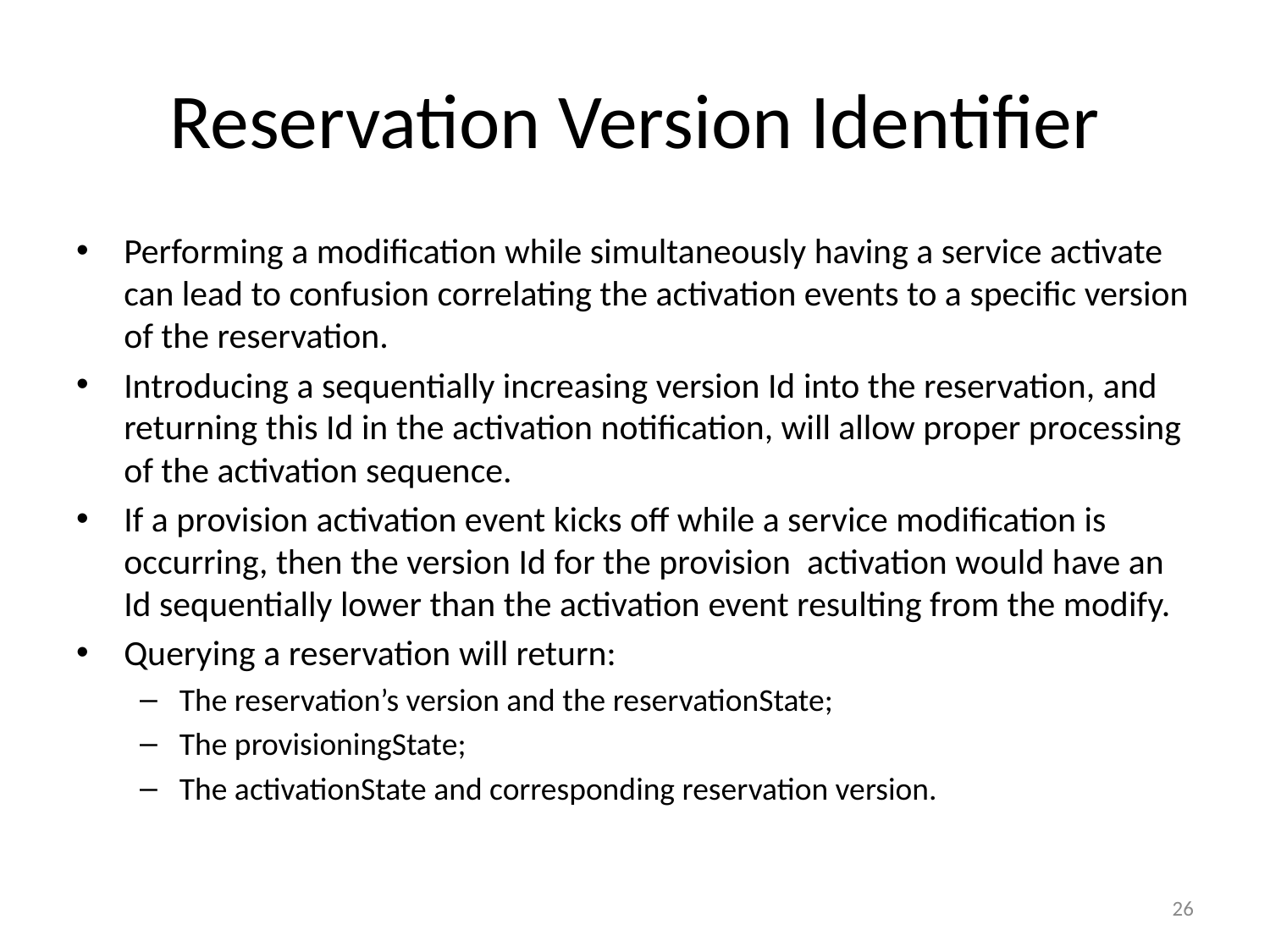

# Reservation Version Identifier
Performing a modification while simultaneously having a service activate can lead to confusion correlating the activation events to a specific version of the reservation.
Introducing a sequentially increasing version Id into the reservation, and returning this Id in the activation notification, will allow proper processing of the activation sequence.
If a provision activation event kicks off while a service modification is occurring, then the version Id for the provision  activation would have an Id sequentially lower than the activation event resulting from the modify.
Querying a reservation will return:
The reservation’s version and the reservationState;
The provisioningState;
The activationState and corresponding reservation version.
26